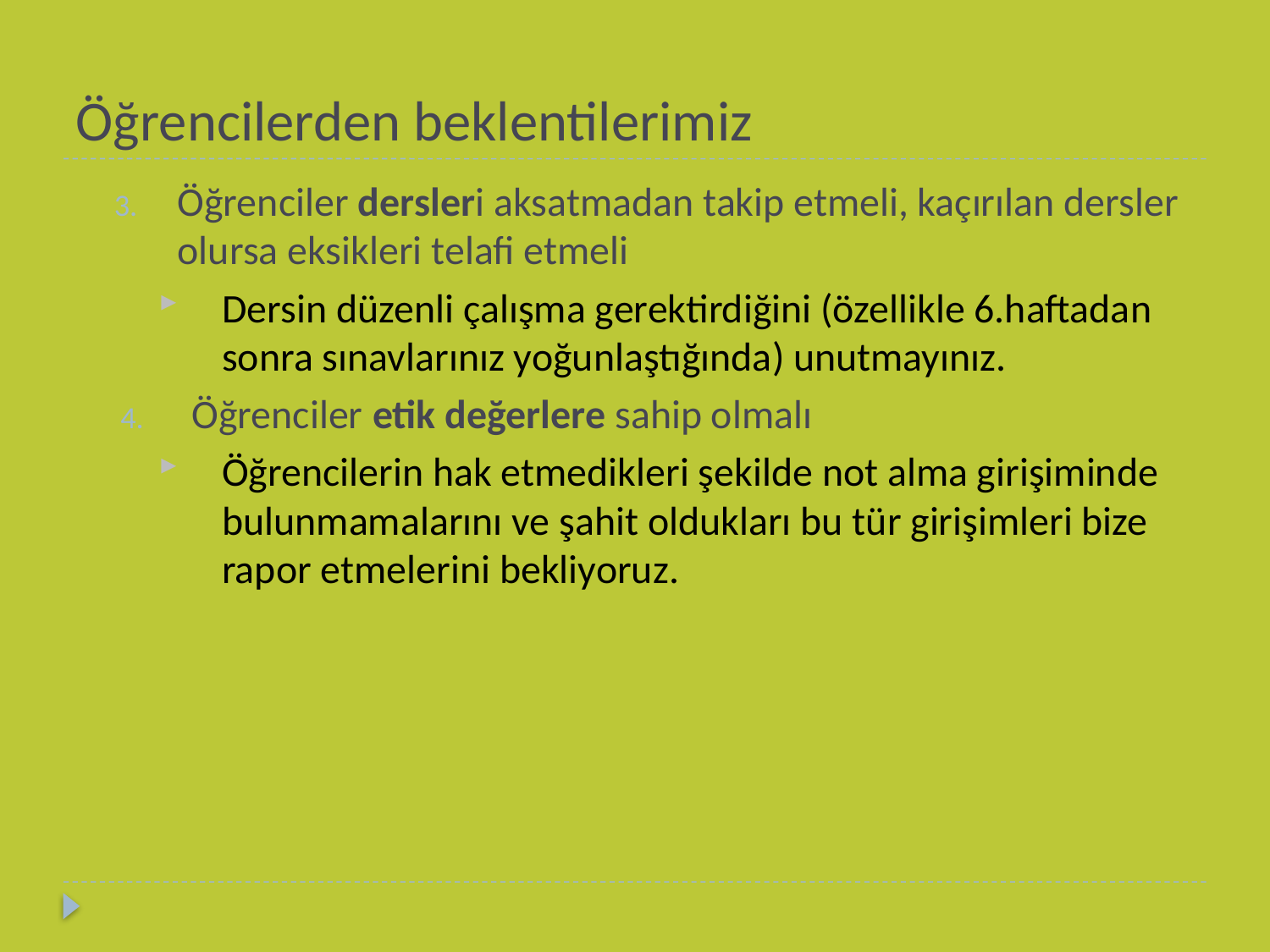

# Öğrencilerden beklentilerimiz
Öğrenciler dersleri aksatmadan takip etmeli, kaçırılan dersler olursa eksikleri telafi etmeli
Dersin düzenli çalışma gerektirdiğini (özellikle 6.haftadan sonra sınavlarınız yoğunlaştığında) unutmayınız.
Öğrenciler etik değerlere sahip olmalı
Öğrencilerin hak etmedikleri şekilde not alma girişiminde bulunmamalarını ve şahit oldukları bu tür girişimleri bize rapor etmelerini bekliyoruz.